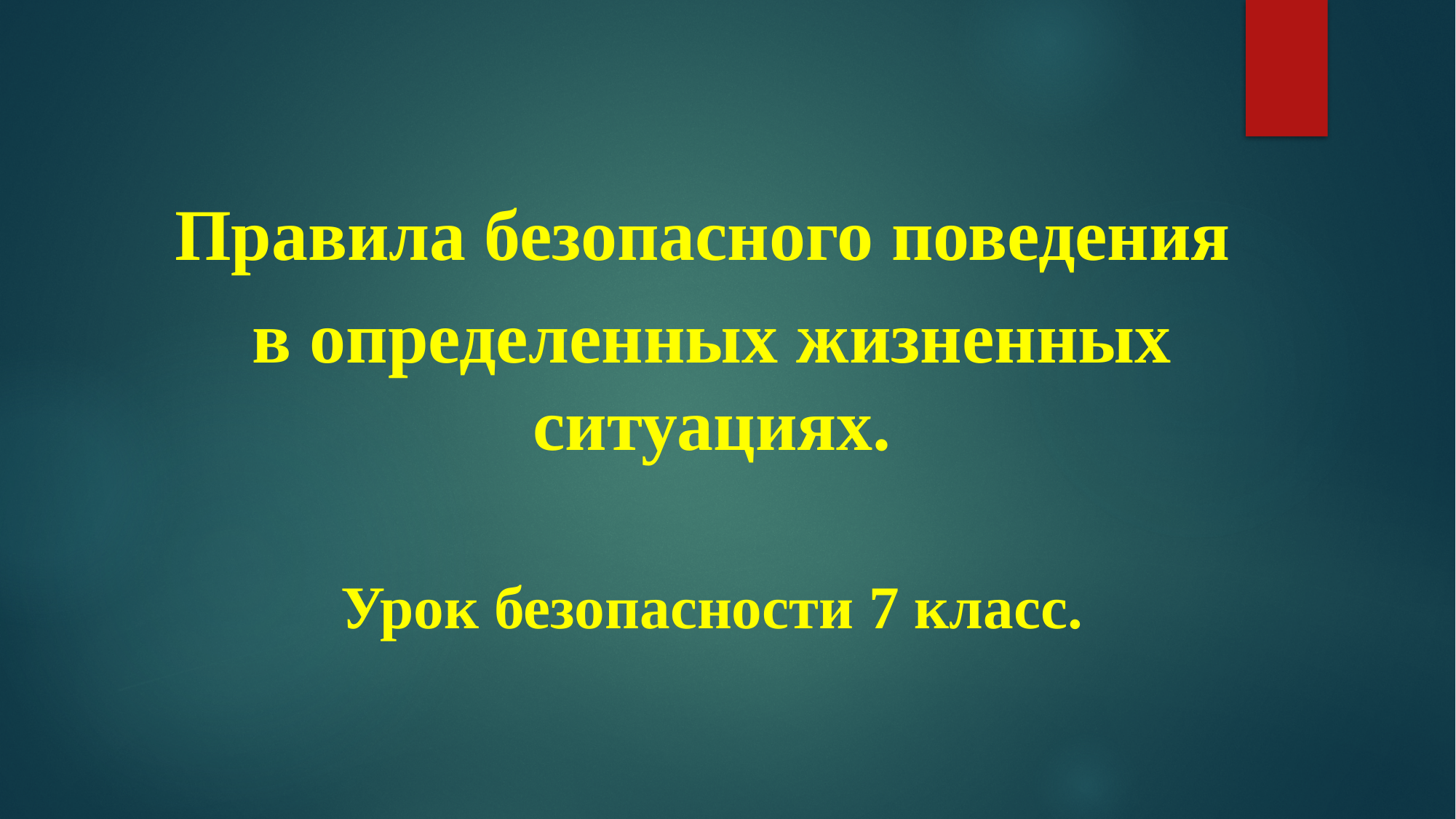

Правила безопасного поведения
в определенных жизненных ситуациях.

Урок безопасности 7 класс.
#